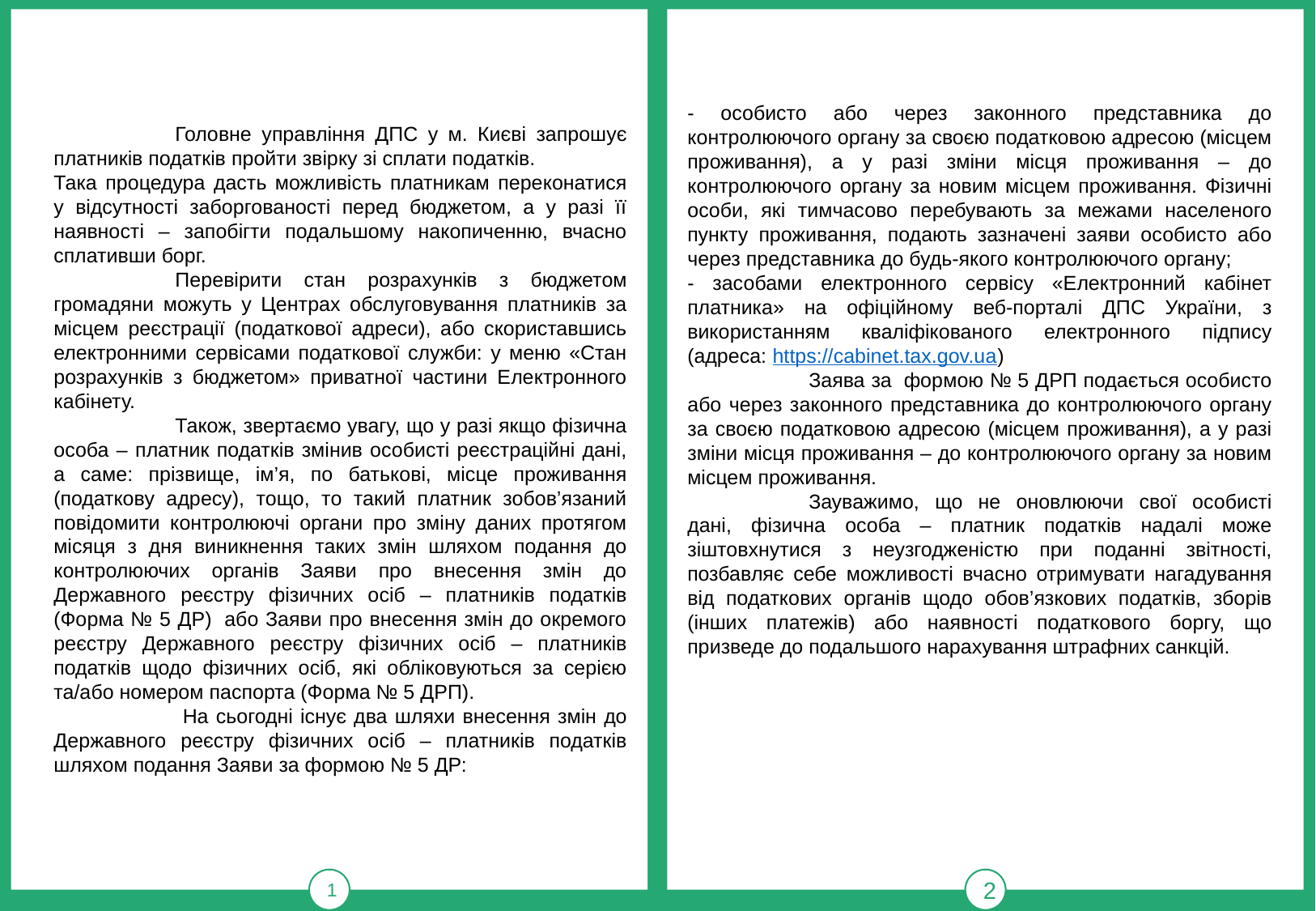

- особисто або через законного представника до контролюючого органу за своєю податковою адресою (місцем проживання), а у разі зміни місця проживання – до контролюючого органу за новим місцем проживання. Фізичні особи, які тимчасово перебувають за межами населеного пункту проживання, подають зазначені заяви особисто або через представника до будь-якого контролюючого органу;
- засобами електронного сервісу «Електронний кабінет платника» на офіційному веб-порталі ДПС України, з використанням кваліфікованого електронного підпису (адреса: https://cabinet.tax.gov.ua)
	Заява за  формою № 5 ДРП подається особисто або через законного представника до контролюючого органу за своєю податковою адресою (місцем проживання), а у разі зміни місця проживання – до контролюючого органу за новим місцем проживання.
	Зауважимо, що не оновлюючи свої особисті дані, фізична особа – платник податків надалі може зіштовхнутися з неузгодженістю при поданні звітності, позбавляє себе можливості вчасно отримувати нагадування від податкових органів щодо обов’язкових податків, зборів (інших платежів) або наявності податкового боргу, що призведе до подальшого нарахування штрафних санкцій.

1
тРАВ
2
	Головне управління ДПС у м. Києві запрошує платників податків пройти звірку зі сплати податків.
Така процедура дасть можливість платникам переконатися у відсутності заборгованості перед бюджетом, а у разі її наявності – запобігти подальшому накопиченню, вчасно сплативши борг.
	Перевірити стан розрахунків з бюджетом громадяни можуть у Центрах обслуговування платників за місцем реєстрації (податкової адреси), або скориставшись електронними сервісами податкової служби: у меню «Стан розрахунків з бюджетом» приватної частини Електронного кабінету.
	Також, звертаємо увагу, що у разі якщо фізична особа – платник податків змінив особисті реєстраційні дані, а саме: прізвище, ім’я, по батькові, місце проживання (податкову адресу), тощо, то такий платник зобов’язаний повідомити контролюючі органи про зміну даних протягом місяця з дня виникнення таких змін шляхом подання до контролюючих органів Заяви про внесення змін до Державного реєстру фізичних осіб – платників податків (Форма № 5 ДР)  або Заяви про внесення змін до окремого реєстру Державного реєстру фізичних осіб – платників податків щодо фізичних осіб, які обліковуються за серією та/або номером паспорта (Форма № 5 ДРП).
	 На сьогодні існує два шляхи внесення змін до Державного реєстру фізичних осіб – платників податків шляхом подання Заяви за формою № 5 ДР: